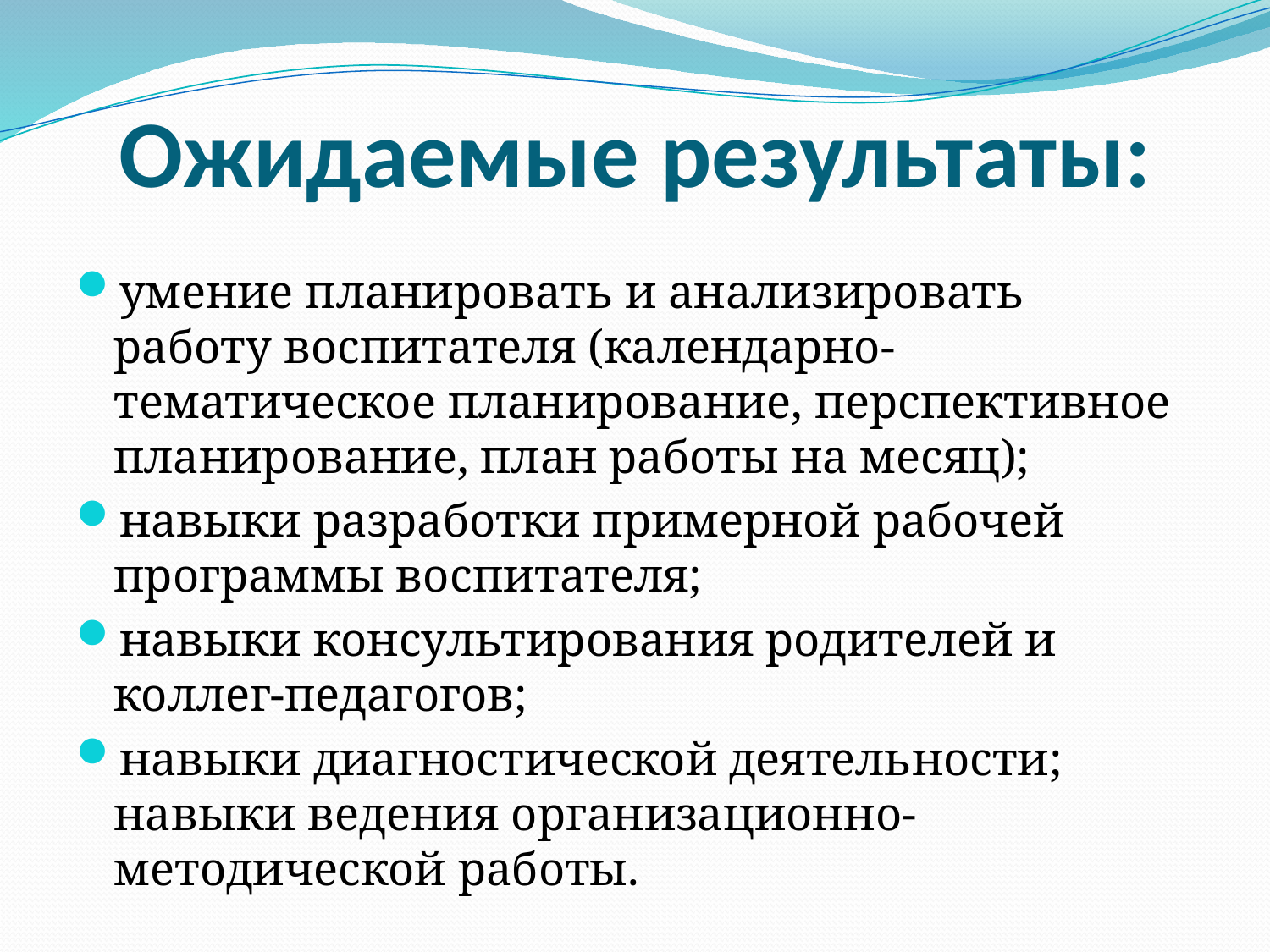

# Ожидаемые результаты:
умение планировать и анализировать работу воспитателя (календарно-тематическое планирование, перспективное планирование, план работы на месяц);
навыки разработки примерной рабочей программы воспитателя;
навыки консультирования родителей и коллег-педагогов;
навыки диагностической деятельности; навыки ведения организационно-методической работы.